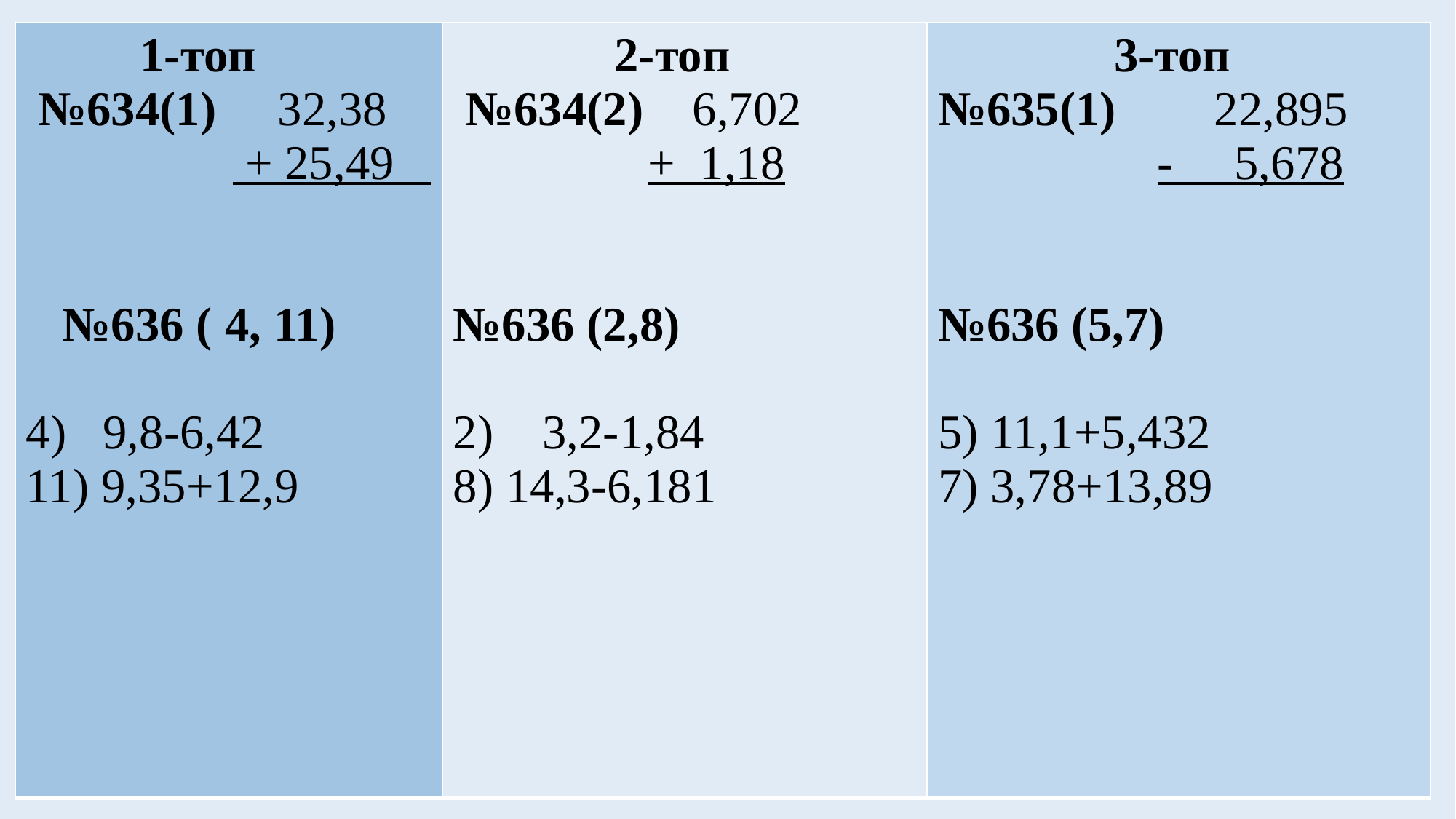

| 1-топ №634(1) 32,38 + 25,49 №636 ( 4, 11) 4) 9,8-6,42 11) 9,35+12,9 | 2-топ №634(2) 6,702 + 1,18 №636 (2,8) 2) 3,2-1,84 8) 14,3-6,181 | 3-топ №635(1) 22,895 - 5,678 №636 (5,7) 5) 11,1+5,432 7) 3,78+13,89 |
| --- | --- | --- |